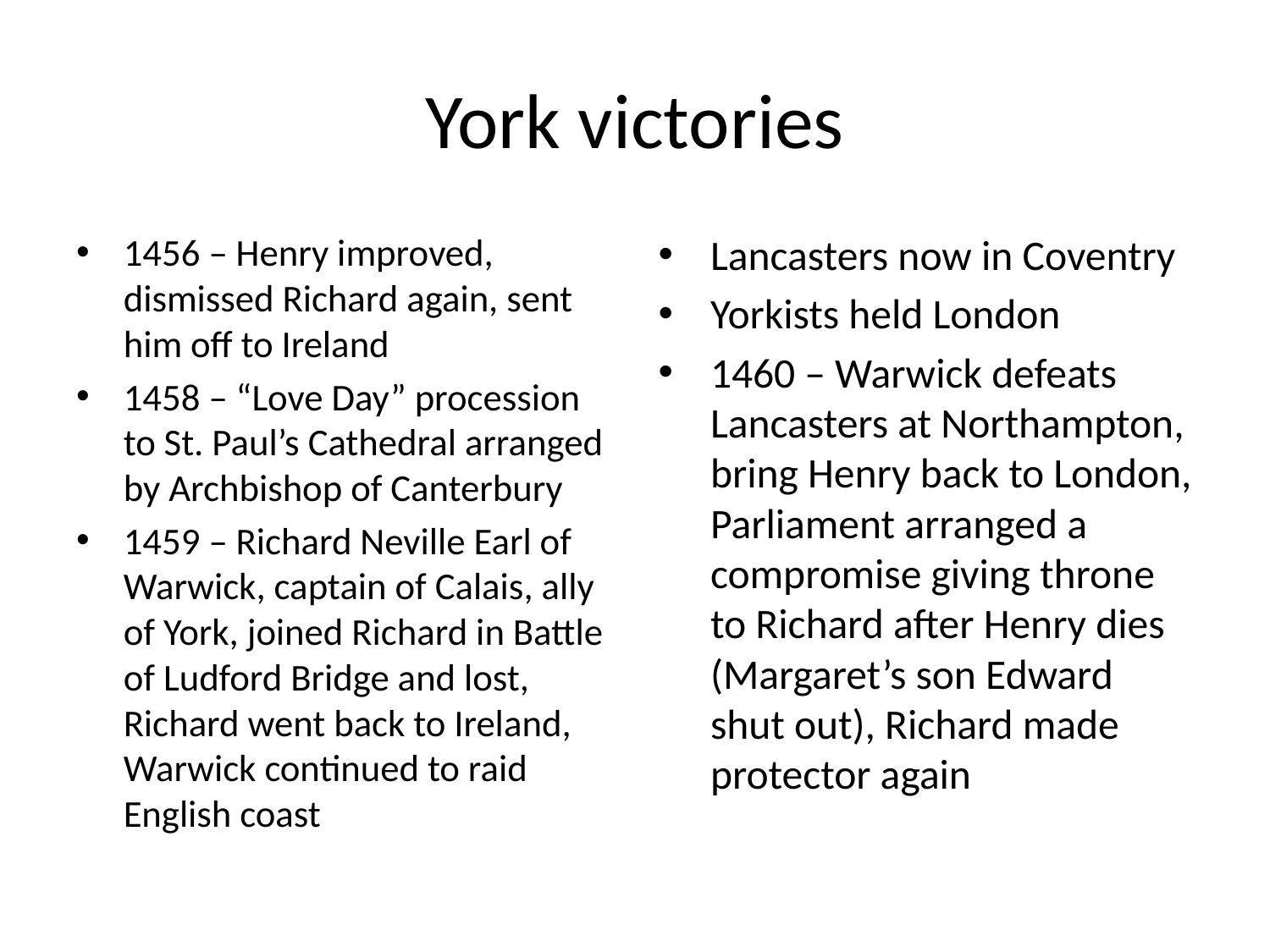

# York victories
1456 – Henry improved, dismissed Richard again, sent him off to Ireland
1458 – “Love Day” procession to St. Paul’s Cathedral arranged by Archbishop of Canterbury
1459 – Richard Neville Earl of Warwick, captain of Calais, ally of York, joined Richard in Battle of Ludford Bridge and lost, Richard went back to Ireland, Warwick continued to raid English coast
Lancasters now in Coventry
Yorkists held London
1460 – Warwick defeats Lancasters at Northampton, bring Henry back to London, Parliament arranged a compromise giving throne to Richard after Henry dies (Margaret’s son Edward shut out), Richard made protector again